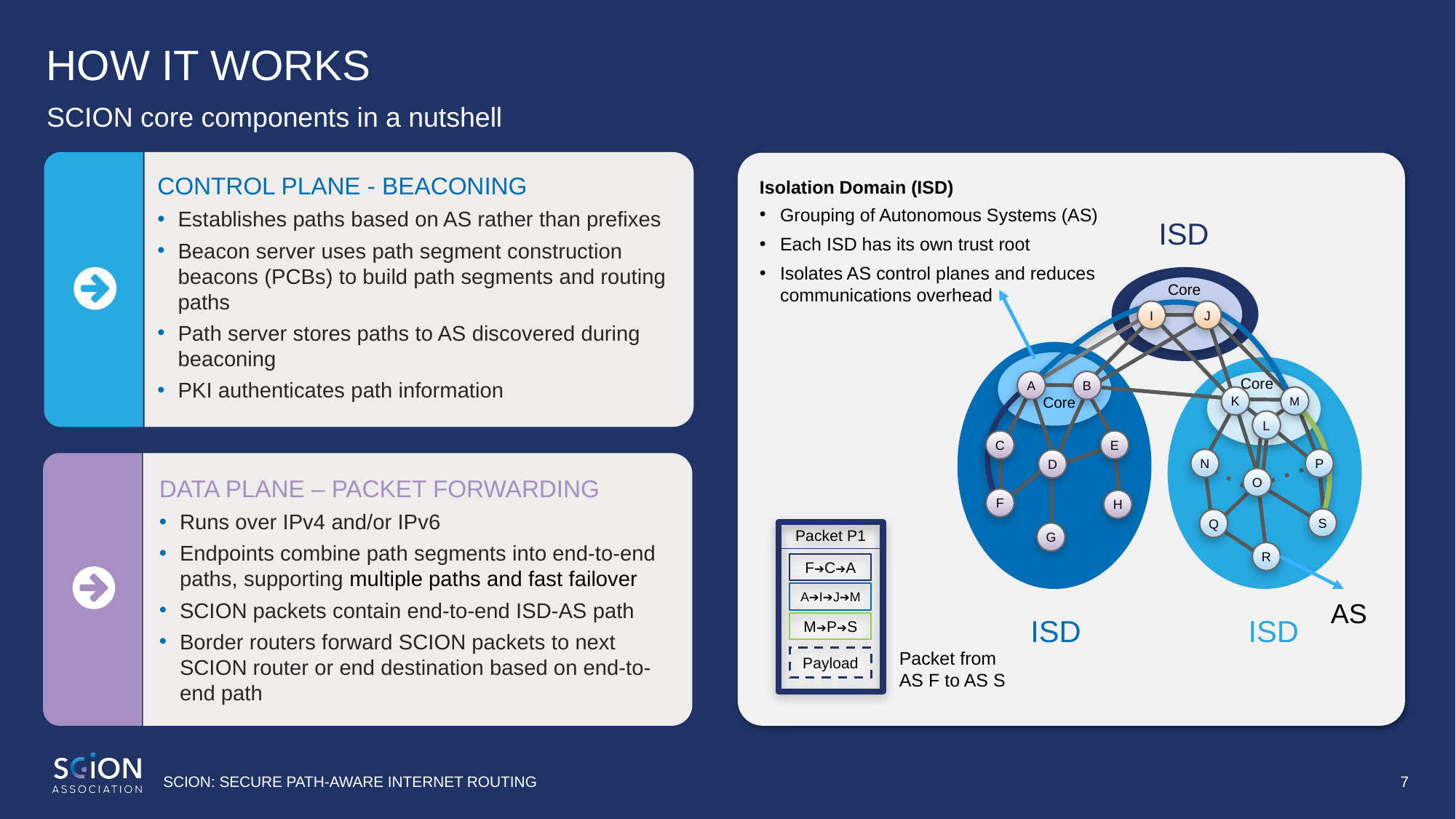

# HOW IT WORKS
SCION core components in a nutshell

CONTROL PLANE - BEACONING
Establishes paths based on AS rather than prefixes
Beacon server uses path segment construction beacons (PCBs) to build path segments and routing paths
Path server stores paths to AS discovered during beaconing
PKI authenticates path information

Isolation Domain (ISD)
Grouping of Autonomous Systems (AS)
Each ISD has its own trust root
Isolates AS control planes and reduces communications overhead
ISD
0
Core

I

J

Core

A

B

K

M
Core

L

C

E

N

P

D

DATA PLANE – PACKET FORWARDING
Runs over IPv4 and/or IPv6
Endpoints combine path segments into end-to-end paths, supporting multiple paths and fast failover
SCION packets contain end-to-end ISD-AS path
Border routers forward SCION packets to next SCION router or end destination based on end-to-end path

O

F

H

S

Q

Packet P1

Payload

G

R
F➔C➔A

A➔I➔J➔M
AS
ISD
ISD
M➔P➔S

Packet from AS F to AS S
SCION: SECURE PATH-AWARE INTERNET ROUTING
7